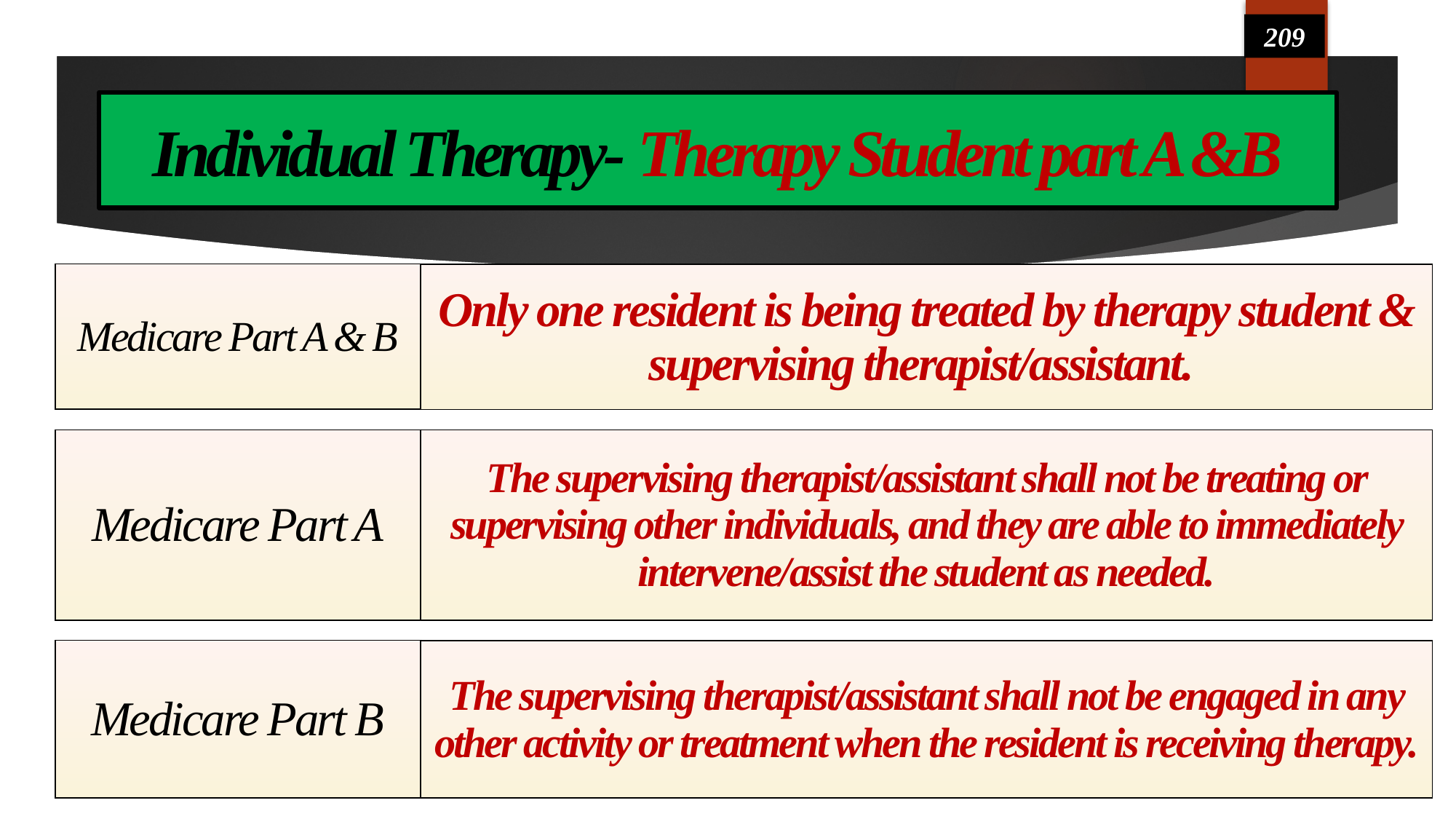

209
# Individual Therapy- Therapy Student part A &B
| Medicare Part A & B |
| --- |
| Only one resident is being treated by therapy student & supervising therapist/assistant. |
| --- |
| Medicare Part A |
| --- |
| The supervising therapist/assistant shall not be treating or supervising other individuals, and they are able to immediately intervene/assist the student as needed. |
| --- |
| Medicare Part B |
| --- |
| The supervising therapist/assistant shall not be engaged in any other activity or treatment when the resident is receiving therapy. |
| --- |